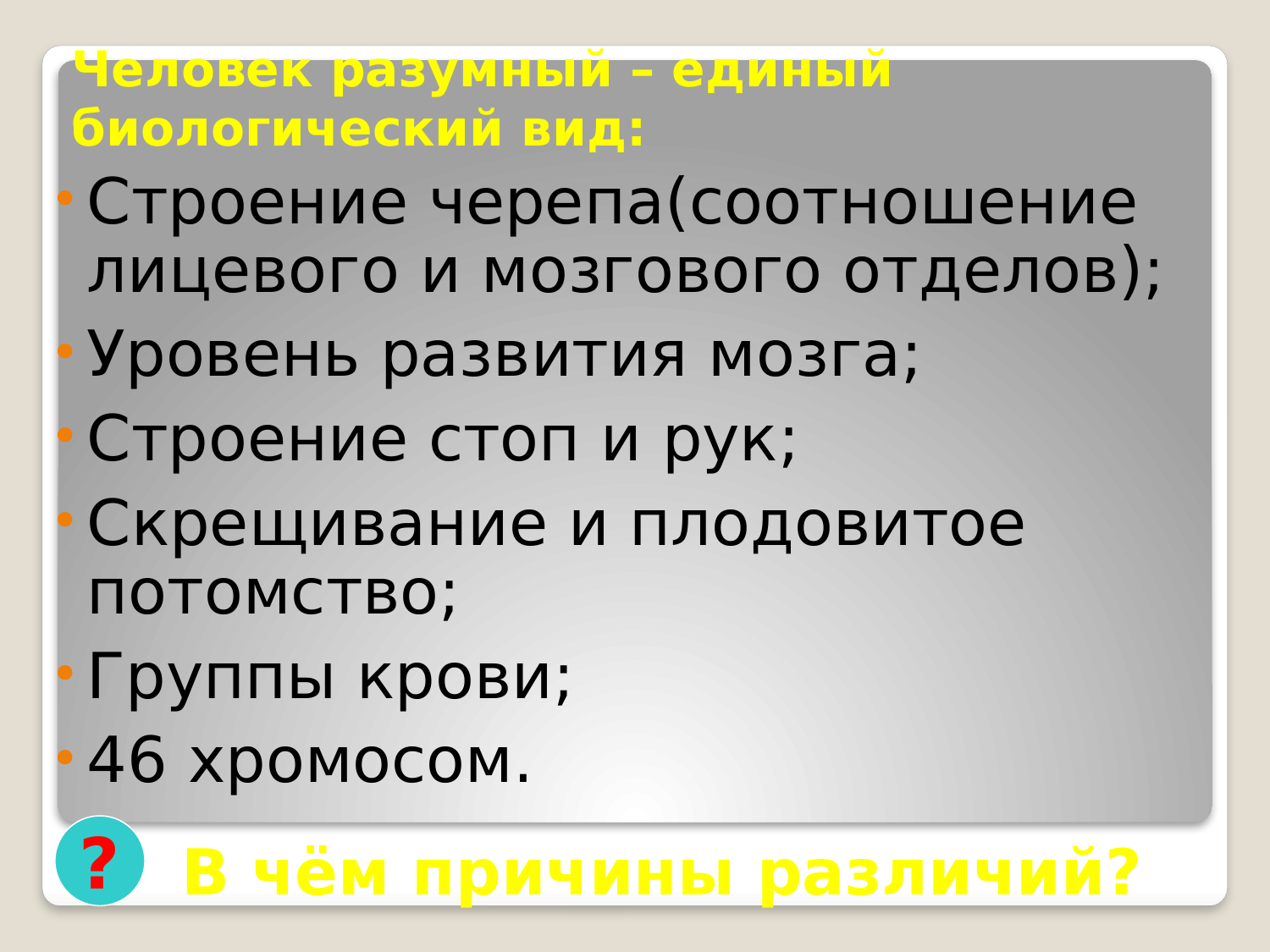

# Человек разумный – единый биологический вид:
Строение черепа(соотношение лицевого и мозгового отделов);
Уровень развития мозга;
Строение стоп и рук;
Скрещивание и плодовитое потомство;
Группы крови;
46 хромосом.
  ?  В чём причины различий?
?